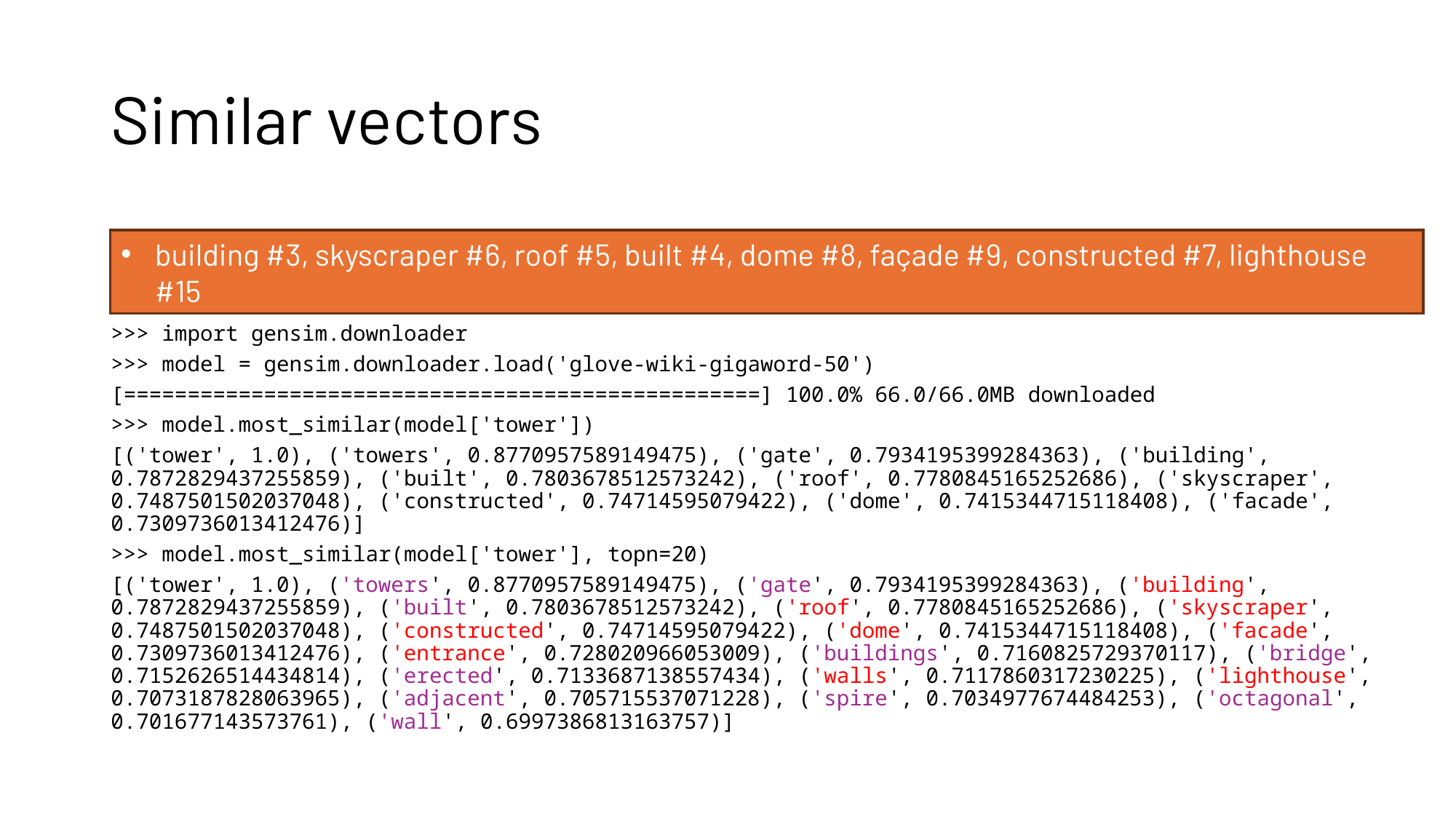

# Similar vectors
building #3, skyscraper #6, roof #5, built #4, dome #8, façade #9, constructed #7, lighthouse #15
>>> import gensim.downloader
>>> model = gensim.downloader.load('glove-wiki-gigaword-50')
[==================================================] 100.0% 66.0/66.0MB downloaded
>>> model.most_similar(model['tower'])
[('tower', 1.0), ('towers', 0.8770957589149475), ('gate', 0.7934195399284363), ('building', 0.7872829437255859), ('built', 0.7803678512573242), ('roof', 0.7780845165252686), ('skyscraper', 0.7487501502037048), ('constructed', 0.74714595079422), ('dome', 0.7415344715118408), ('facade', 0.7309736013412476)]
>>> model.most_similar(model['tower'], topn=20)
[('tower', 1.0), ('towers', 0.8770957589149475), ('gate', 0.7934195399284363), ('building', 0.7872829437255859), ('built', 0.7803678512573242), ('roof', 0.7780845165252686), ('skyscraper', 0.7487501502037048), ('constructed', 0.74714595079422), ('dome', 0.7415344715118408), ('facade', 0.7309736013412476), ('entrance', 0.728020966053009), ('buildings', 0.7160825729370117), ('bridge', 0.7152626514434814), ('erected', 0.7133687138557434), ('walls', 0.7117860317230225), ('lighthouse', 0.7073187828063965), ('adjacent', 0.705715537071228), ('spire', 0.7034977674484253), ('octagonal', 0.701677143573761), ('wall', 0.6997386813163757)]